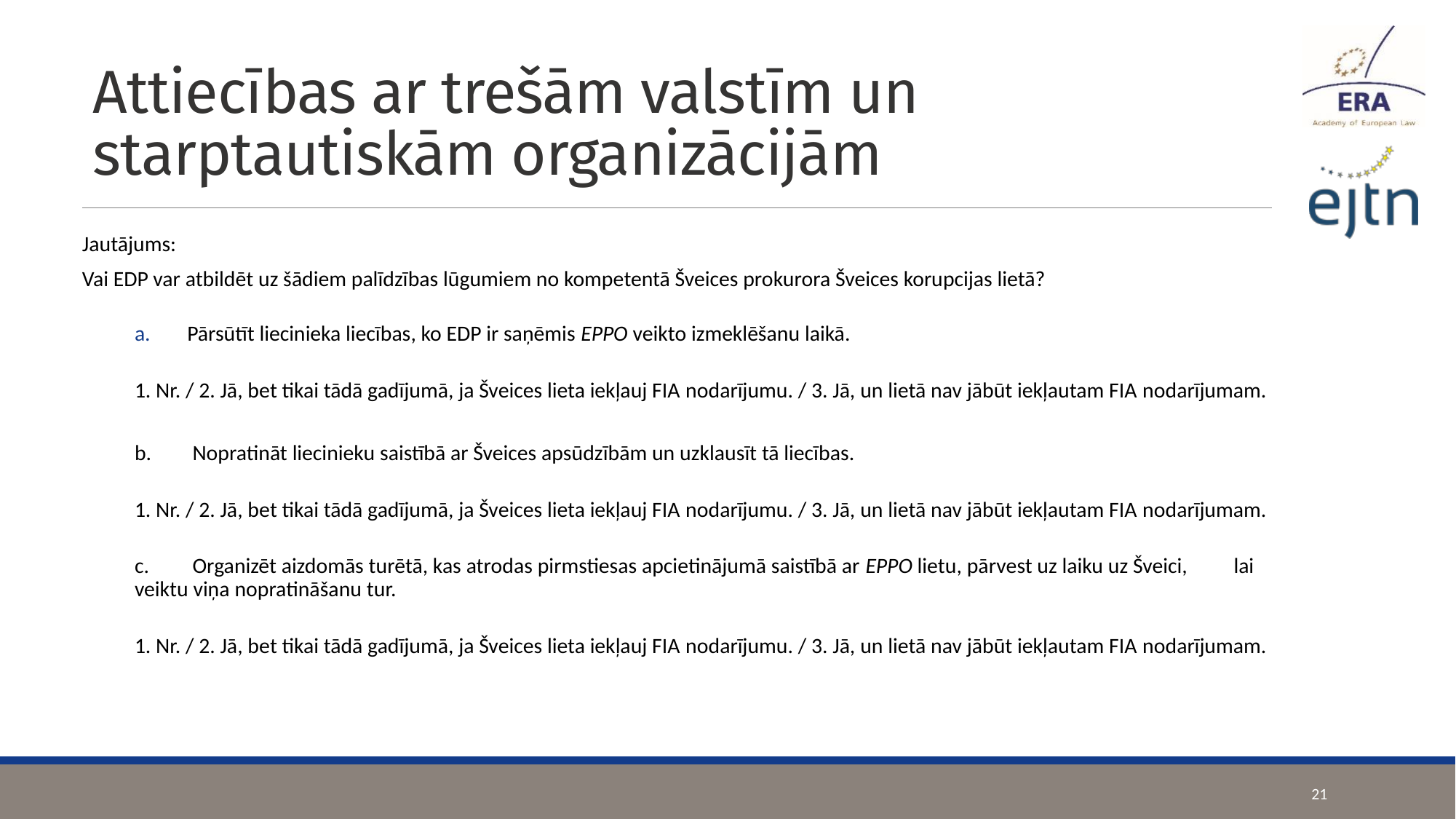

# Attiecības ar trešām valstīm un starptautiskām organizācijām
Jautājums:
Vai EDP var atbildēt uz šādiem palīdzības lūgumiem no kompetentā Šveices prokurora Šveices korupcijas lietā?

Pārsūtīt liecinieka liecības, ko EDP ir saņēmis EPPO veikto izmeklēšanu laikā.

	1. Nr. / 2. Jā, bet tikai tādā gadījumā, ja Šveices lieta iekļauj FIA nodarījumu. / 3. Jā, un lietā nav jābūt iekļautam FIA nodarījumam.

b.	Nopratināt liecinieku saistībā ar Šveices apsūdzībām un uzklausīt tā liecības.

	1. Nr. / 2. Jā, bet tikai tādā gadījumā, ja Šveices lieta iekļauj FIA nodarījumu. / 3. Jā, un lietā nav jābūt iekļautam FIA nodarījumam.

c.	Organizēt aizdomās turētā, kas atrodas pirmstiesas apcietinājumā saistībā ar EPPO lietu, pārvest uz laiku uz Šveici, 	lai veiktu viņa nopratināšanu tur.

	1. Nr. / 2. Jā, bet tikai tādā gadījumā, ja Šveices lieta iekļauj FIA nodarījumu. / 3. Jā, un lietā nav jābūt iekļautam FIA nodarījumam.

21